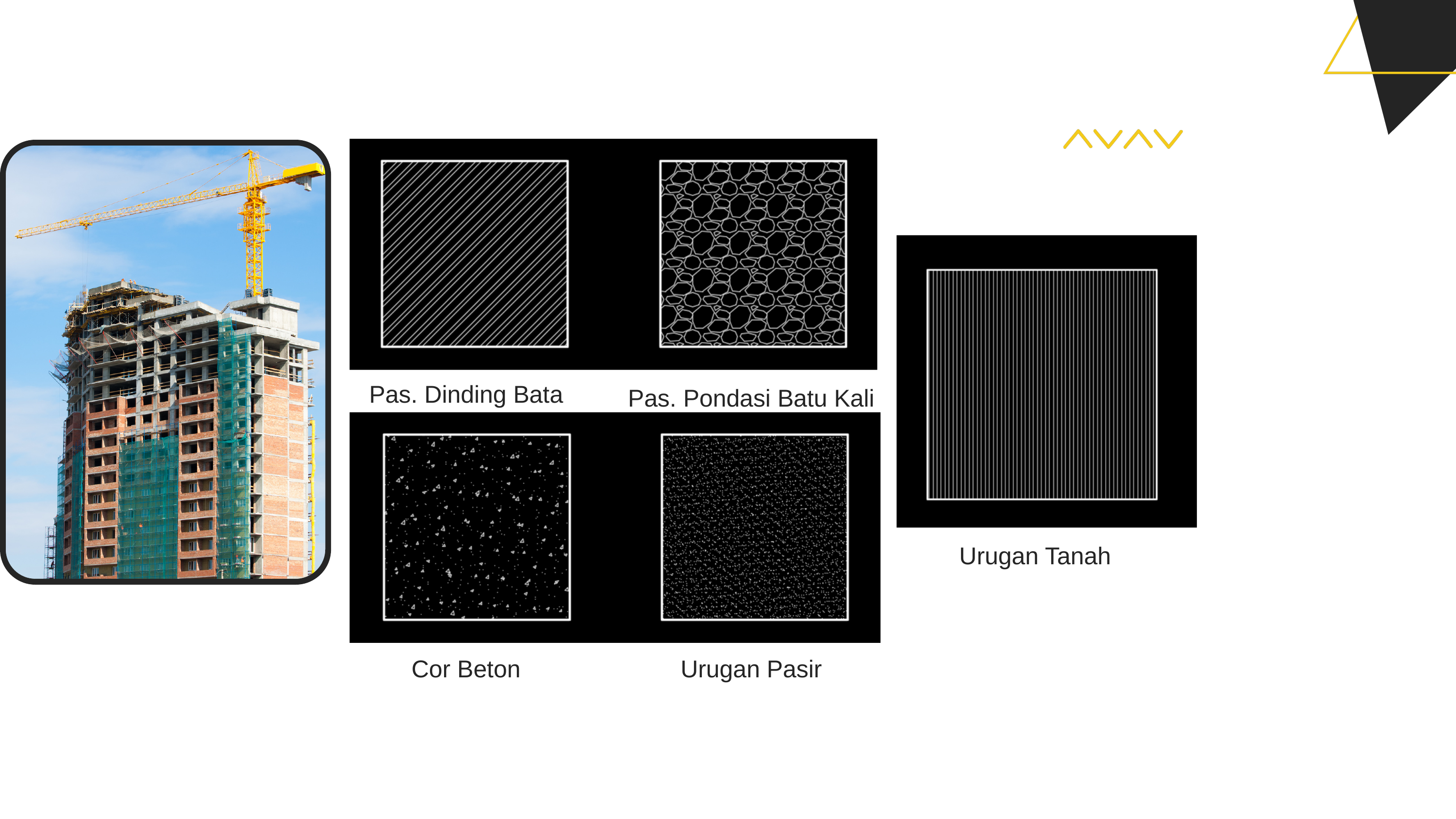

Pas. Dinding Bata
Pas. Pondasi Batu Kali
Urugan Tanah
Cor Beton
Urugan Pasir